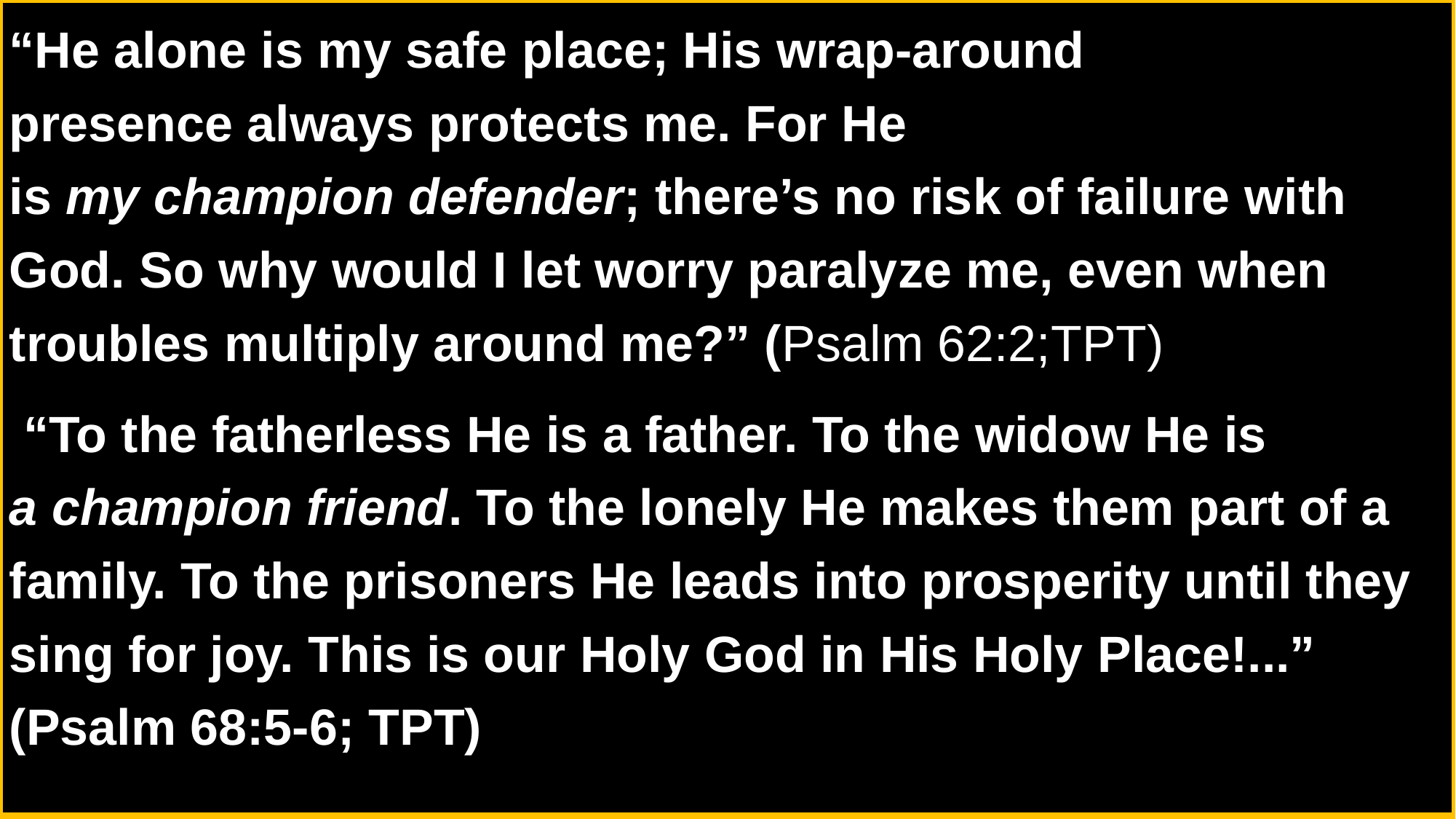

“He alone is my safe place; His wrap-around presence always protects me. For He is my champion defender; there’s no risk of failure with God. So why would I let worry paralyze me, even when troubles multiply around me?” (Psalm 62:2;TPT)
 “To the fatherless He is a father. To the widow He is a champion friend. To the lonely He makes them part of a family. To the prisoners He leads into prosperity until they sing for joy. This is our Holy God in His Holy Place!...” (Psalm 68:5-6; TPT)

#